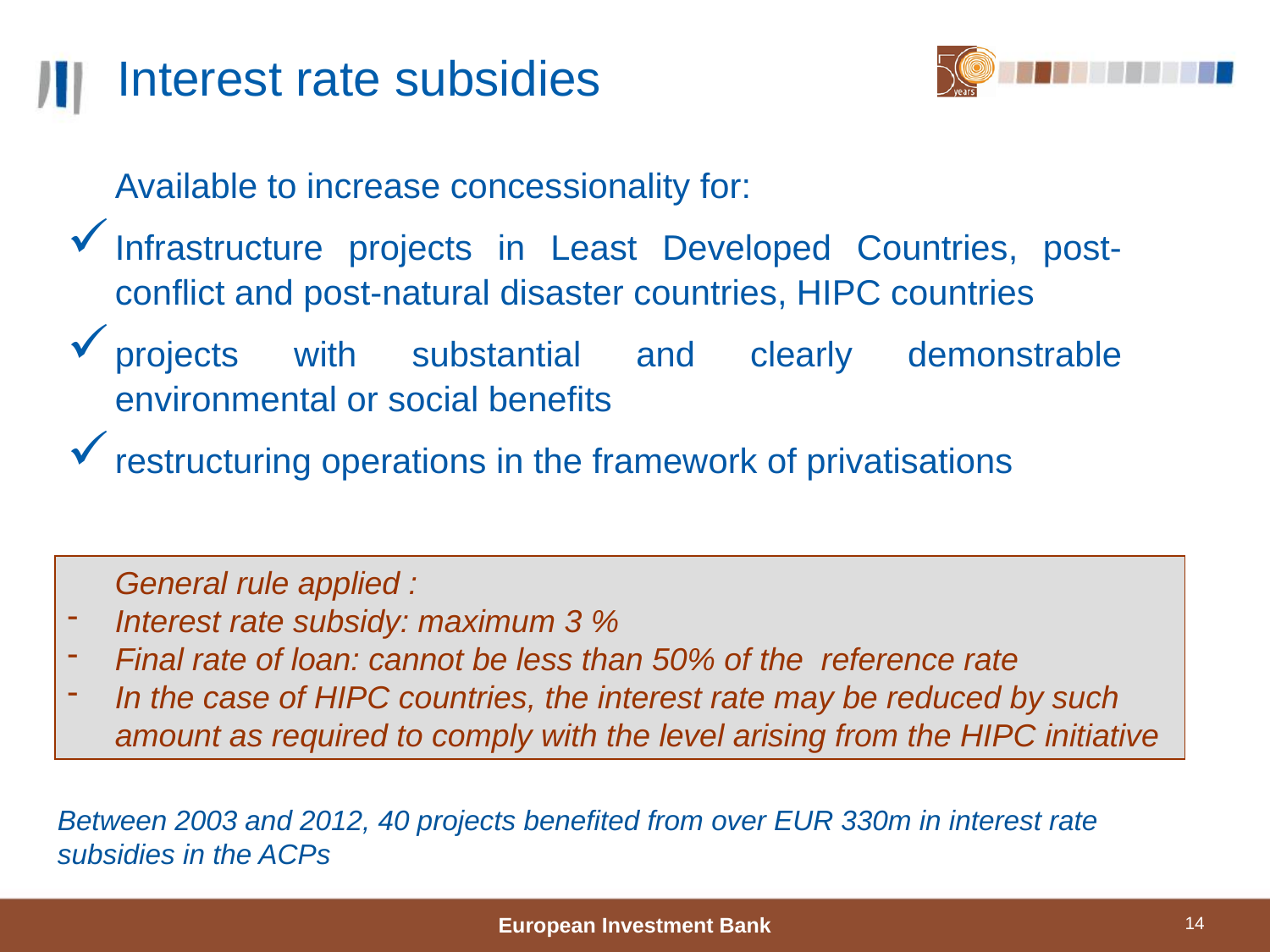

Interest rate subsidies
	Available to increase concessionality for:
Infrastructure projects in Least Developed Countries, post-conflict and post-natural disaster countries, HIPC countries
projects with substantial and clearly demonstrable environmental or social benefits
restructuring operations in the framework of privatisations

	General rule applied :
Interest rate subsidy: maximum 3 %
Final rate of loan: cannot be less than 50% of the  reference rate
In the case of HIPC countries, the interest rate may be reduced by such amount as required to comply with the level arising from the HIPC initiative
Between 2003 and 2012, 40 projects benefited from over EUR 330m in interest rate subsidies in the ACPs
European Investment Bank
14